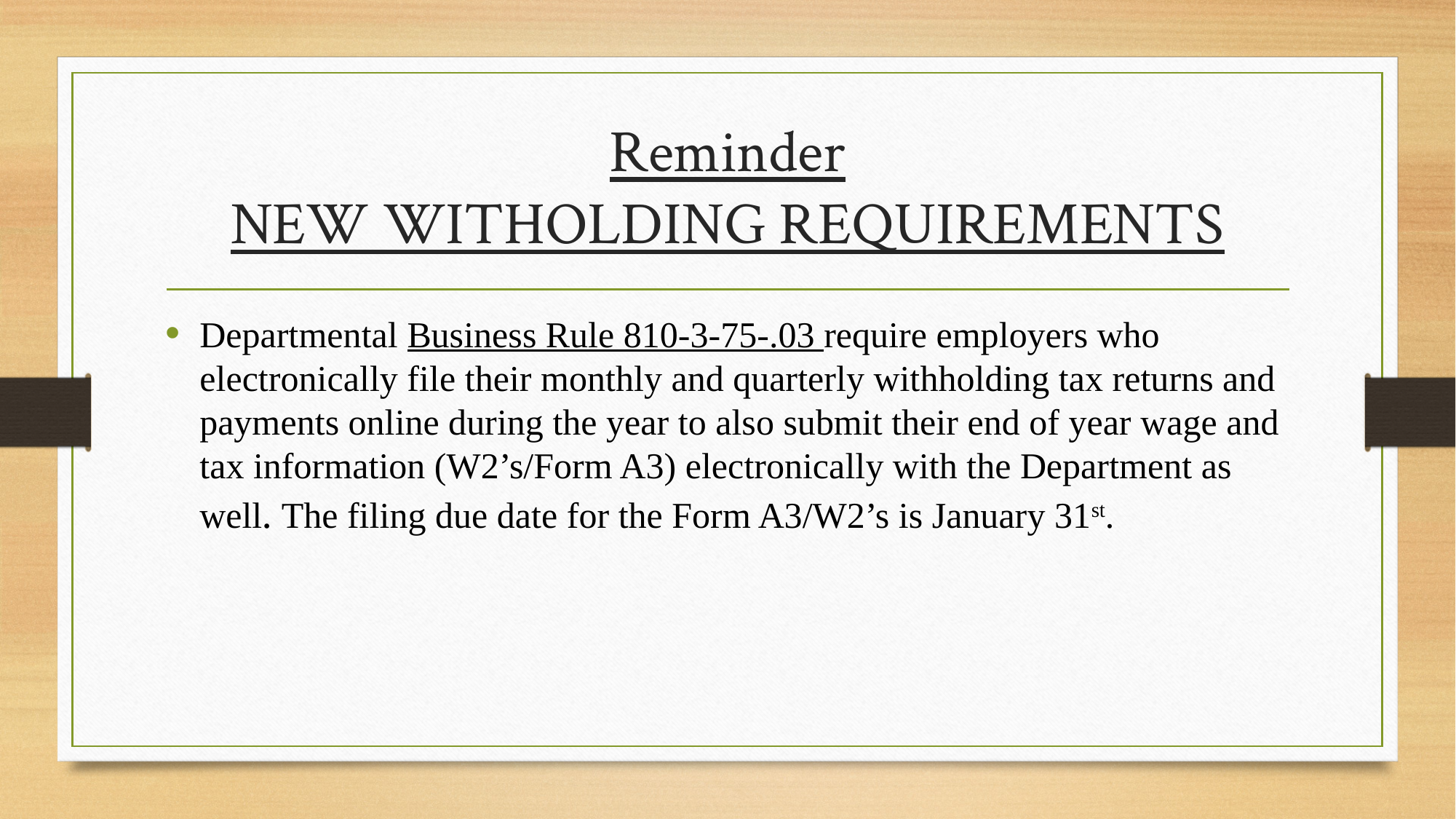

# Reminder NEW WITHOLDING REQUIREMENTS
Departmental Business Rule 810-3-75-.03 require employers who electronically file their monthly and quarterly withholding tax returns and payments online during the year to also submit their end of year wage and tax information (W2’s/Form A3) electronically with the Department as well. The filing due date for the Form A3/W2’s is January 31st.